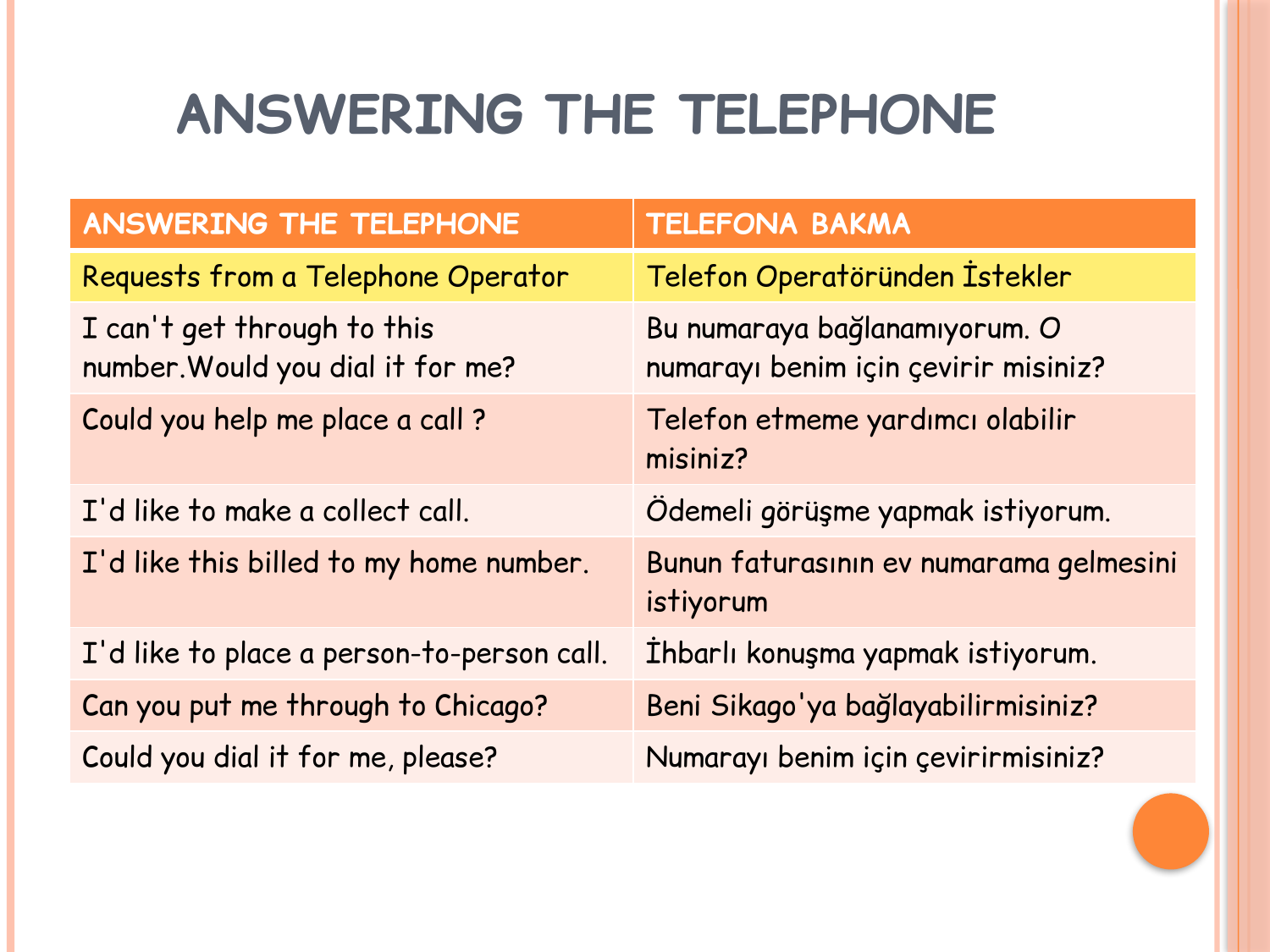

# ANSWERING THE TELEPHONE
| ANSWERING THE TELEPHONE | TELEFONA BAKMA |
| --- | --- |
| Requests from a Telephone Operator | Telefon Operatöründen İstekler |
| I can't get through to this number.Would you dial it for me? | Bu numaraya bağlanamıyorum. O numarayı benim için çevirir misiniz? |
| Could you help me place a call ? | Telefon etmeme yardımcı olabilir misiniz? |
| I'd like to make a collect call. | Ödemeli görüşme yapmak istiyorum. |
| I'd like this billed to my home number. | Bunun faturasının ev numarama gelmesini istiyorum |
| I'd like to place a person-to-person call. | İhbarlı konuşma yapmak istiyorum. |
| Can you put me through to Chicago? | Beni Sikago'ya bağlayabilirmisiniz? |
| Could you dial it for me, please? | Numarayı benim için çevirirmisiniz? |